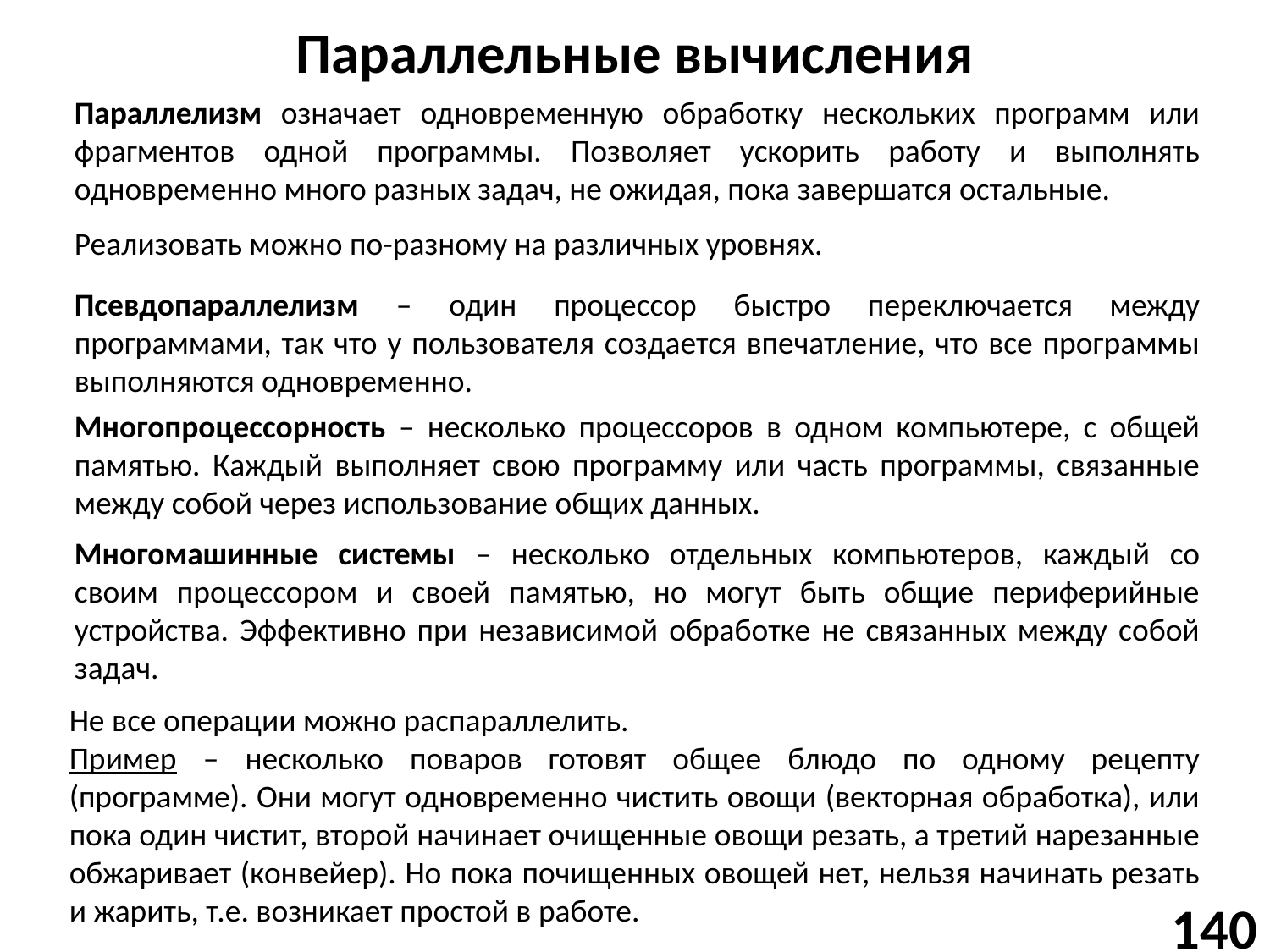

# Параллельные вычисления
Параллелизм означает одновременную обработку нескольких программ или фрагментов одной программы. Позволяет ускорить работу и выполнять одновременно много разных задач, не ожидая, пока завершатся остальные.
Реализовать можно по-разному на различных уровнях.
Псевдопараллелизм – один процессор быстро переключается между программами, так что у пользователя создается впечатление, что все программы выполняются одновременно.
Многопроцессорность – несколько процессоров в одном компьютере, с общей памятью. Каждый выполняет свою программу или часть программы, связанные между собой через использование общих данных.
Многомашинные системы – несколько отдельных компьютеров, каждый со своим процессором и своей памятью, но могут быть общие периферийные устройства. Эффективно при независимой обработке не связанных между собой задач.
Не все операции можно распараллелить.
Пример – несколько поваров готовят общее блюдо по одному рецепту (программе). Они могут одновременно чистить овощи (векторная обработка), или пока один чистит, второй начинает очищенные овощи резать, а третий нарезанные обжаривает (конвейер). Но пока почищенных овощей нет, нельзя начинать резать и жарить, т.е. возникает простой в работе.
140